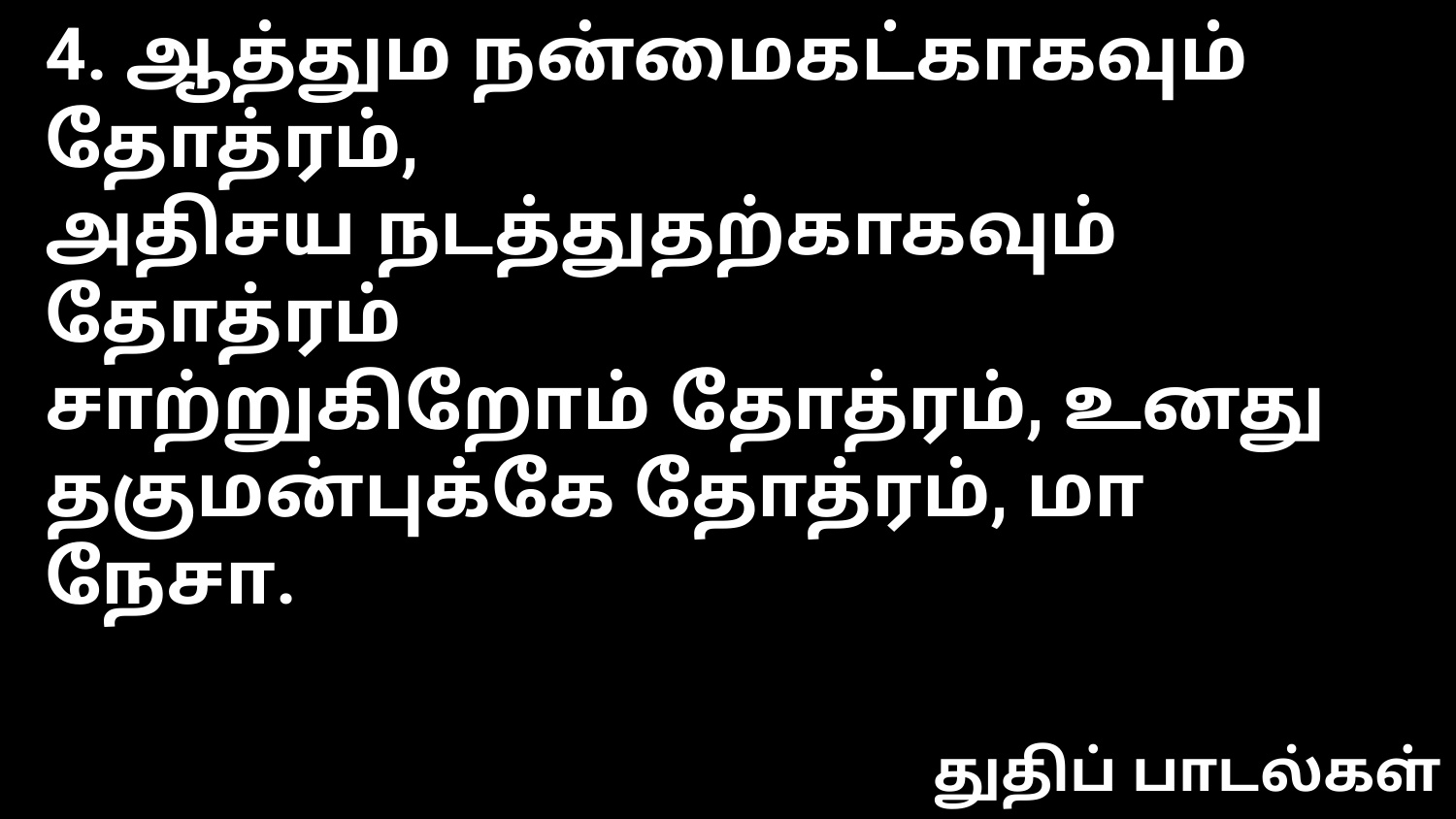

4. ஆத்தும நன்மைகட்காகவும் தோத்ரம்,
அதிசய நடத்துதற்காகவும் தோத்ரம்
சாற்றுகிறோம் தோத்ரம், உனது
தகுமன்புக்கே தோத்ரம், மா நேசா.

துதிப் பாடல்கள்